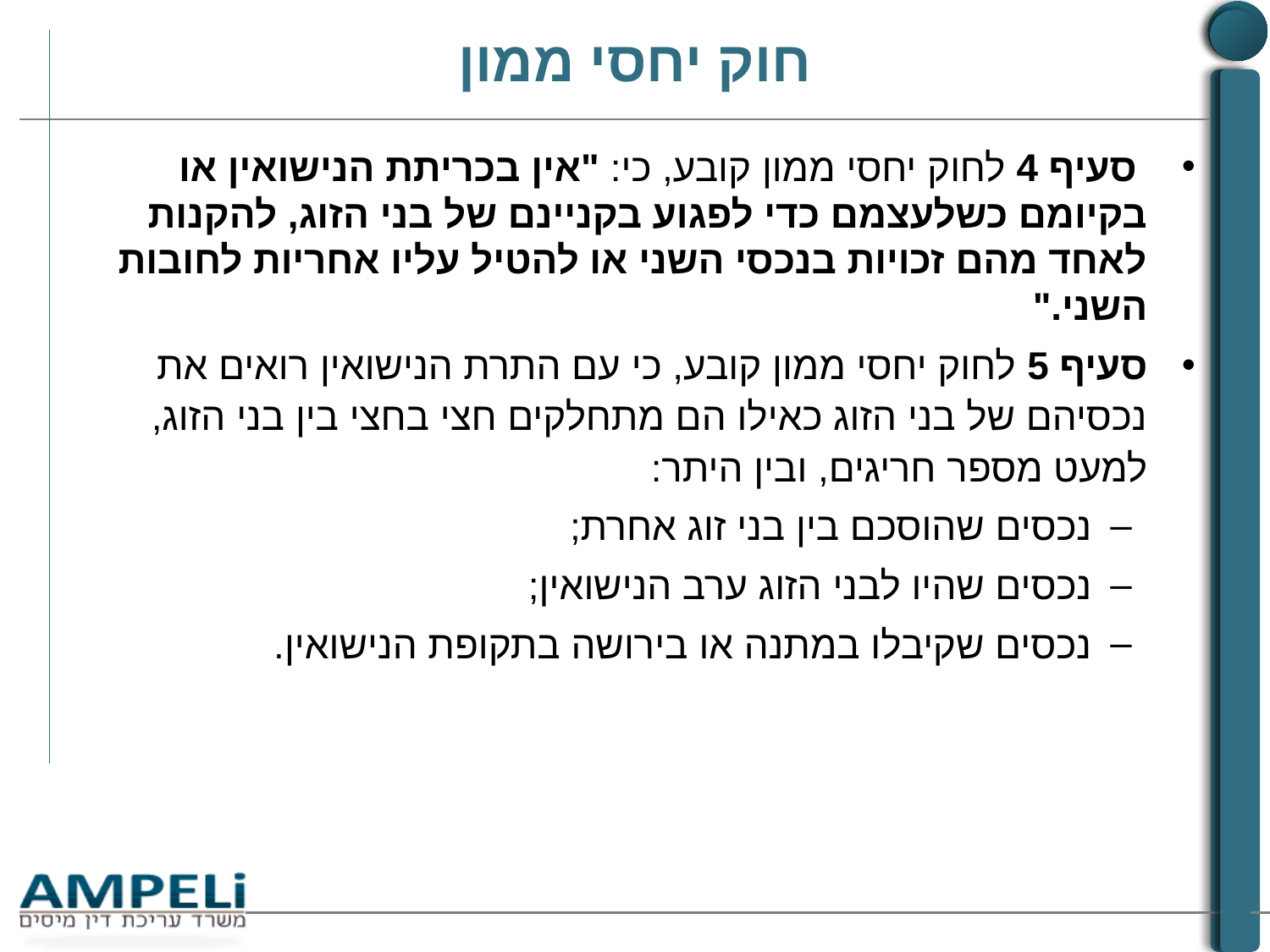

# חוק יחסי ממון
 סעיף 4 לחוק יחסי ממון קובע, כי: "אין בכריתת הנישואין או בקיומם כשלעצמם כדי לפגוע בקניינם של בני הזוג, להקנות לאחד מהם זכויות בנכסי השני או להטיל עליו אחריות לחובות השני."
סעיף 5 לחוק יחסי ממון קובע, כי עם התרת הנישואין רואים את נכסיהם של בני הזוג כאילו הם מתחלקים חצי בחצי בין בני הזוג, למעט מספר חריגים, ובין היתר:
נכסים שהוסכם בין בני זוג אחרת;
נכסים שהיו לבני הזוג ערב הנישואין;
נכסים שקיבלו במתנה או בירושה בתקופת הנישואין.